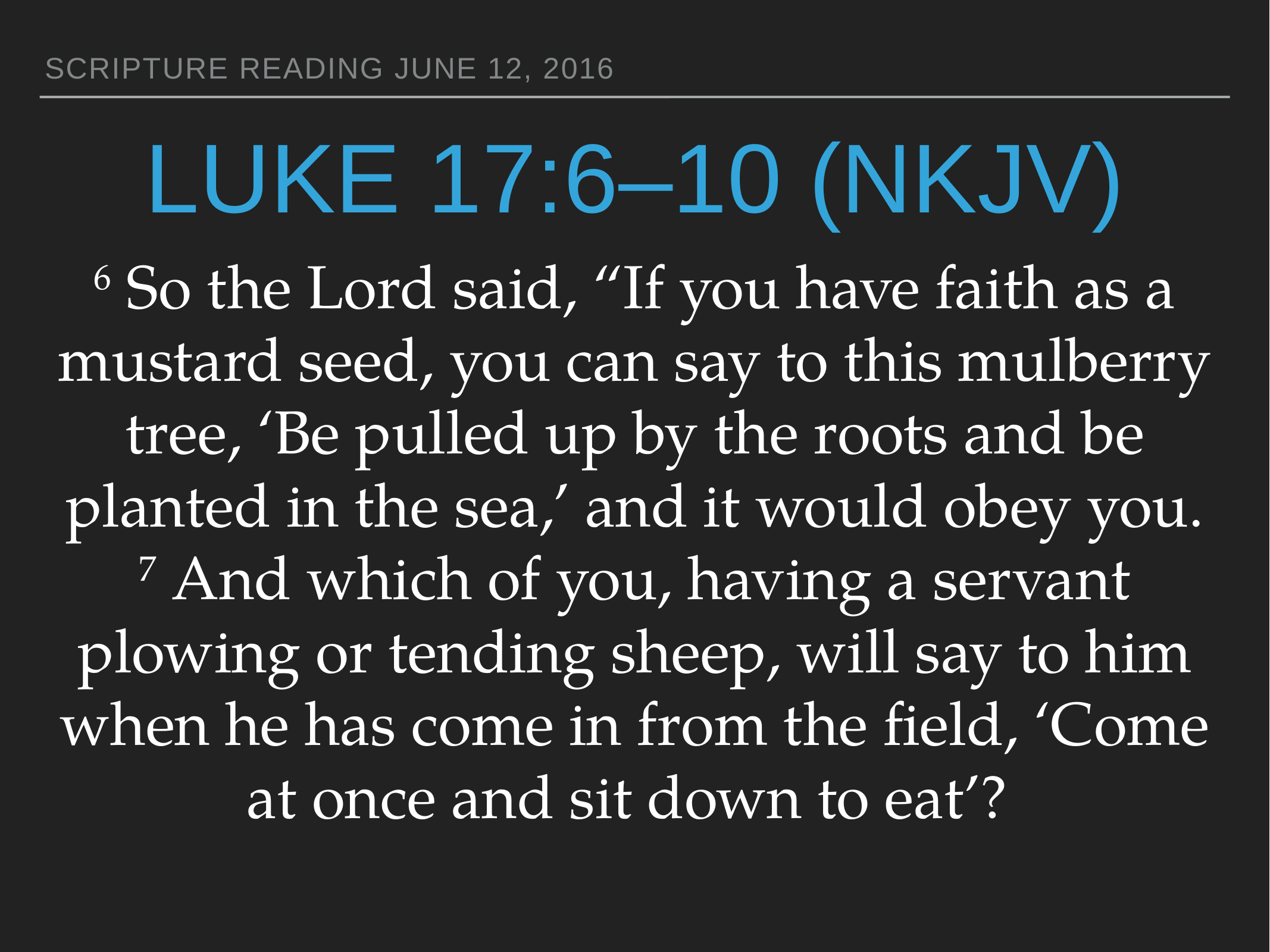

Scripture Reading June 12, 2016
Luke 17:6–10 (NKJV)
6 So the Lord said, “If you have faith as a mustard seed, you can say to this mulberry tree, ‘Be pulled up by the roots and be planted in the sea,’ and it would obey you. 7 And which of you, having a servant plowing or tending sheep, will say to him when he has come in from the field, ‘Come at once and sit down to eat’?